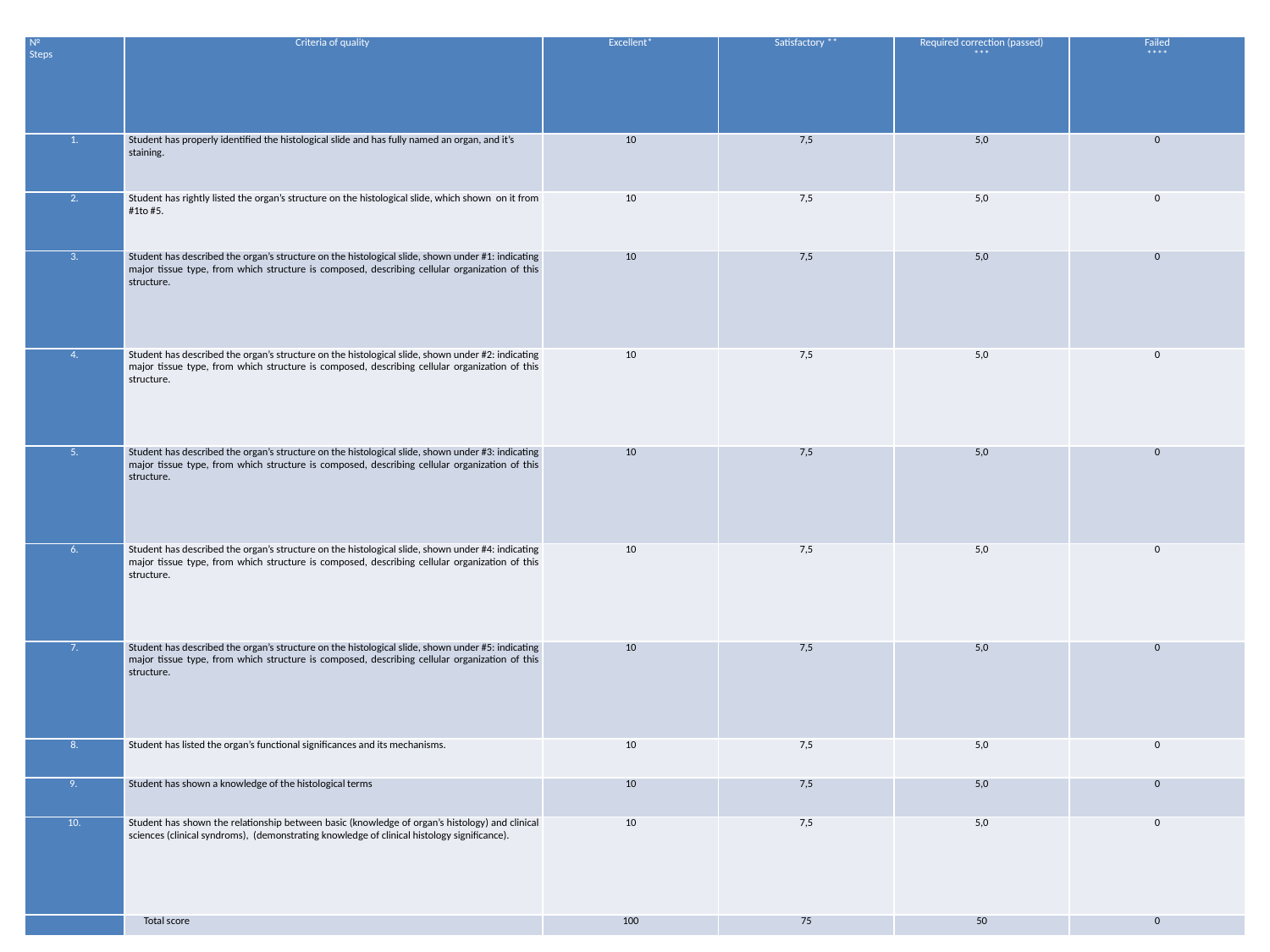

| № Steps | Criteria of quality | Excellent\* | Satisfactory \*\* | Required correction (passed) \*\*\* | Failed \*\*\*\* |
| --- | --- | --- | --- | --- | --- |
| 1. | Student has properly identified the histological slide and has fully named an organ, and it’s staining. | 10 | 7,5 | 5,0 | 0 |
| 2. | Student has rightly listed the organ’s structure on the histological slide, which shown on it from #1to #5. | 10 | 7,5 | 5,0 | 0 |
| 3. | Student has described the organ’s structure on the histological slide, shown under #1: indicating major tissue type, from which structure is composed, describing cellular organization of this structure. | 10 | 7,5 | 5,0 | 0 |
| 4. | Student has described the organ’s structure on the histological slide, shown under #2: indicating major tissue type, from which structure is composed, describing cellular organization of this structure. | 10 | 7,5 | 5,0 | 0 |
| 5. | Student has described the organ’s structure on the histological slide, shown under #3: indicating major tissue type, from which structure is composed, describing cellular organization of this structure. | 10 | 7,5 | 5,0 | 0 |
| 6. | Student has described the organ’s structure on the histological slide, shown under #4: indicating major tissue type, from which structure is composed, describing cellular organization of this structure. | 10 | 7,5 | 5,0 | 0 |
| 7. | Student has described the organ’s structure on the histological slide, shown under #5: indicating major tissue type, from which structure is composed, describing cellular organization of this structure. | 10 | 7,5 | 5,0 | 0 |
| 8. | Student has listed the organ’s functional significances and its mechanisms. | 10 | 7,5 | 5,0 | 0 |
| 9. | Student has shown a knowledge of the histological terms | 10 | 7,5 | 5,0 | 0 |
| 10. | Student has shown the relationship between basic (knowledge of organ’s histology) and clinical sciences (clinical syndroms), (demonstrating knowledge of clinical histology significance). | 10 | 7,5 | 5,0 | 0 |
|  | Total score | 100 | 75 | 50 | 0 |